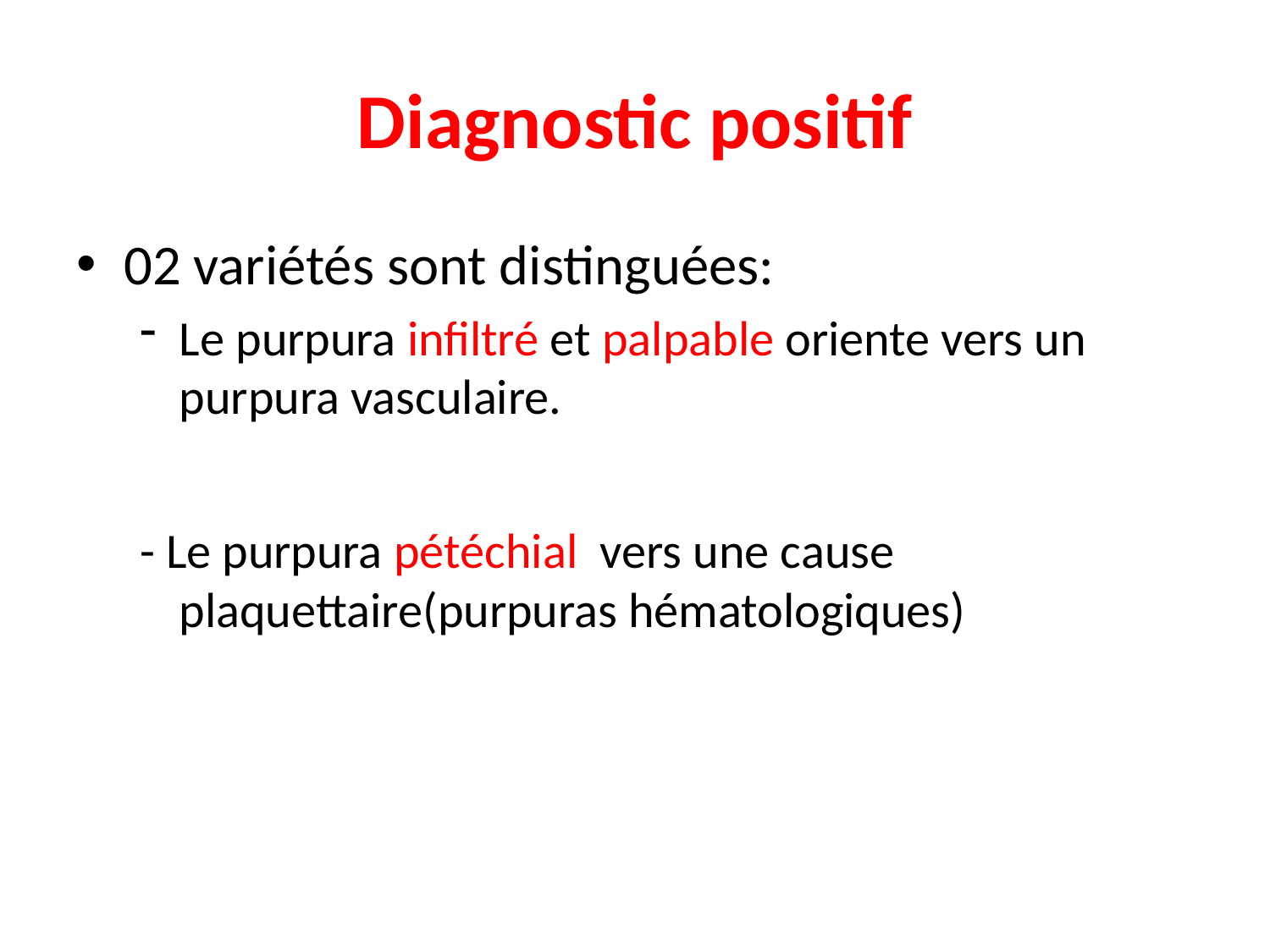

# Diagnostic positif
02 variétés sont distinguées:
Le purpura infiltré et palpable oriente vers un purpura vasculaire.

- Le purpura pétéchial  vers une cause plaquettaire(purpuras hématologiques)